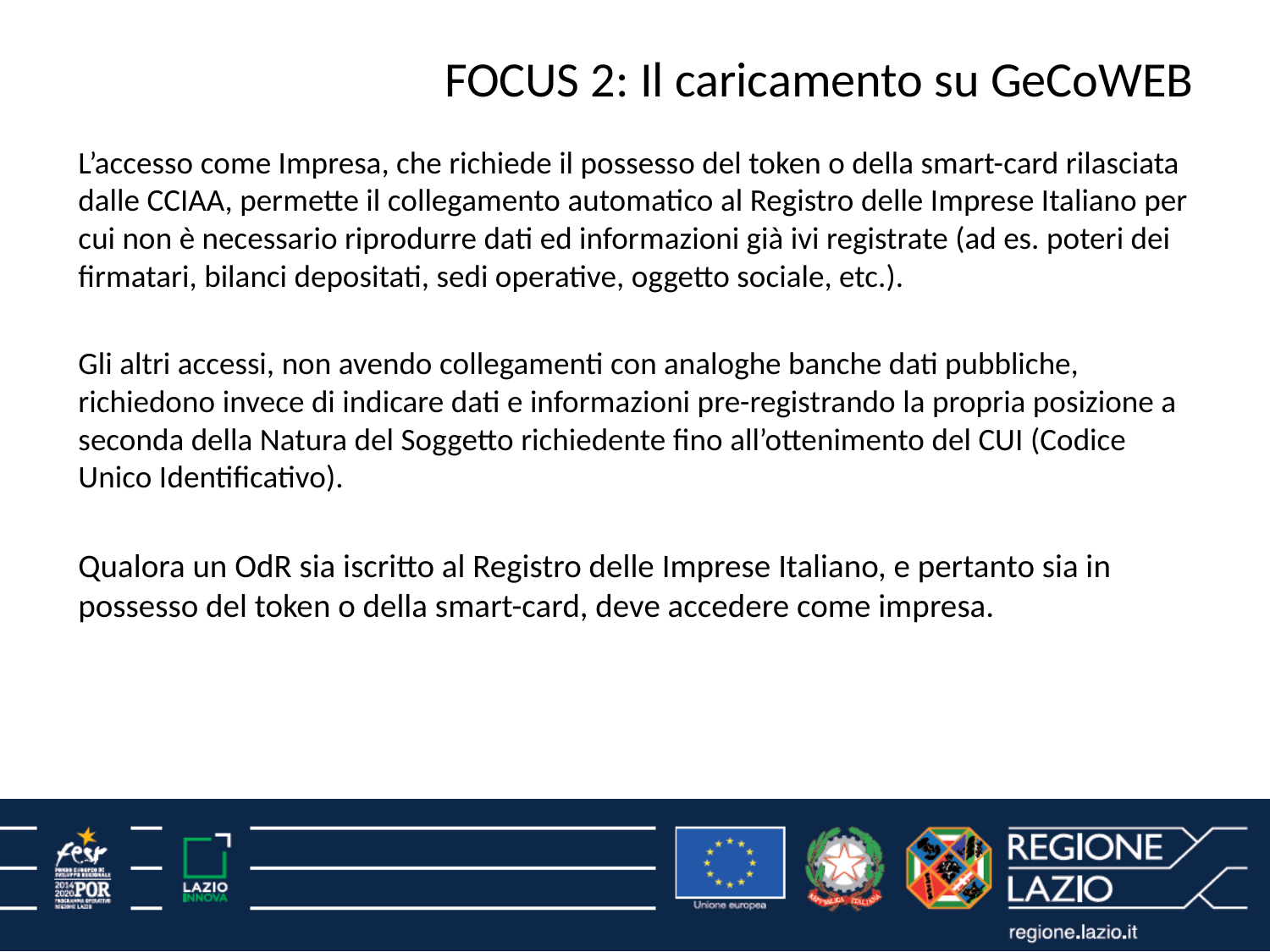

# FOCUS 2: Il caricamento su GeCoWEB
L’accesso come Impresa, che richiede il possesso del token o della smart-card rilasciata dalle CCIAA, permette il collegamento automatico al Registro delle Imprese Italiano per cui non è necessario riprodurre dati ed informazioni già ivi registrate (ad es. poteri dei firmatari, bilanci depositati, sedi operative, oggetto sociale, etc.).

Gli altri accessi, non avendo collegamenti con analoghe banche dati pubbliche, richiedono invece di indicare dati e informazioni pre-registrando la propria posizione a seconda della Natura del Soggetto richiedente fino all’ottenimento del CUI (Codice Unico Identificativo).

Qualora un OdR sia iscritto al Registro delle Imprese Italiano, e pertanto sia in possesso del token o della smart-card, deve accedere come impresa.